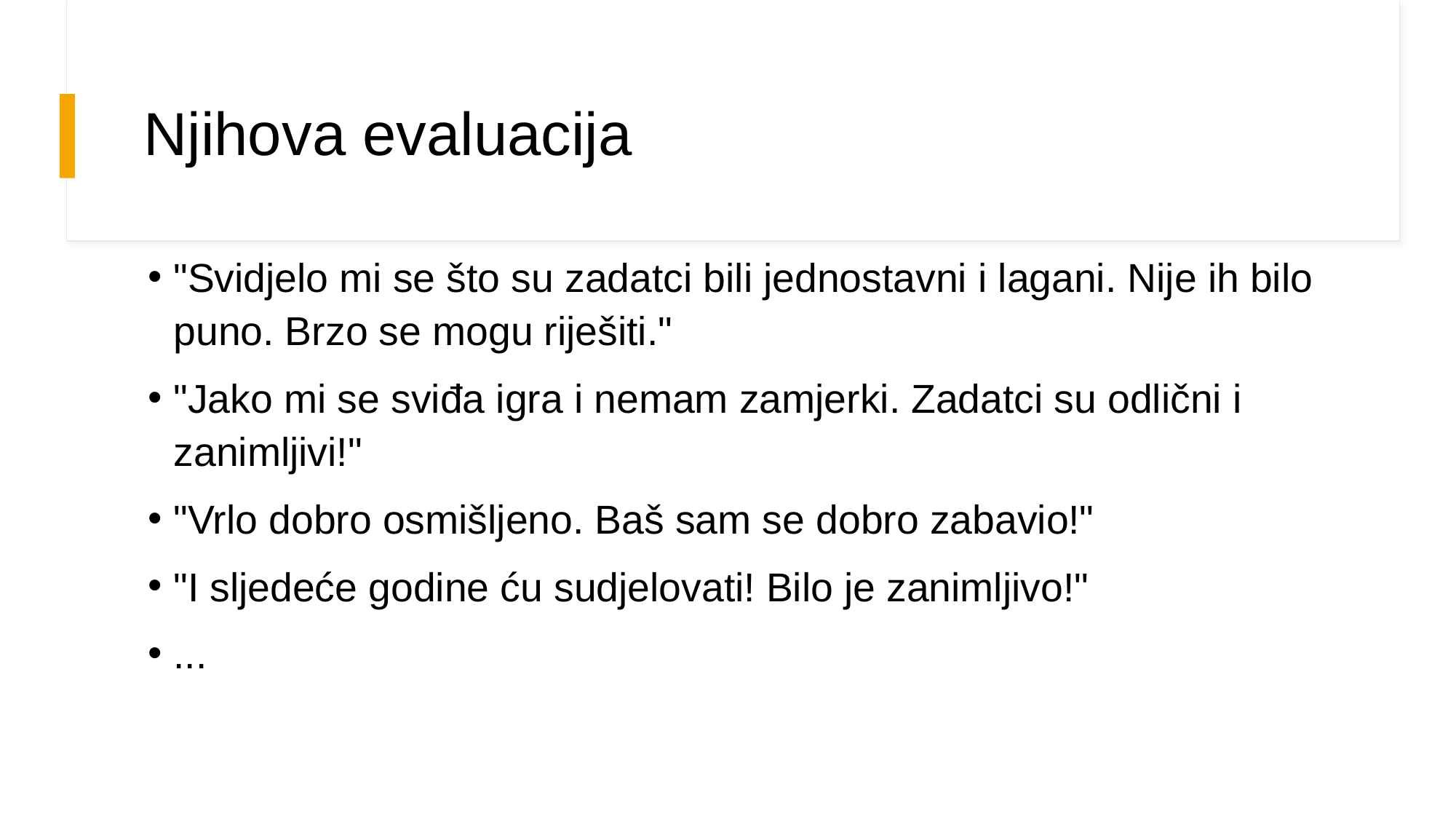

# Njihova evaluacija
"Svidjelo mi se što su zadatci bili jednostavni i lagani. Nije ih bilo puno. Brzo se mogu riješiti."
"Jako mi se sviđa igra i nemam zamjerki. Zadatci su odlični i zanimljivi!"
"Vrlo dobro osmišljeno. Baš sam se dobro zabavio!"
"I sljedeće godine ću sudjelovati! Bilo je zanimljivo!"
...